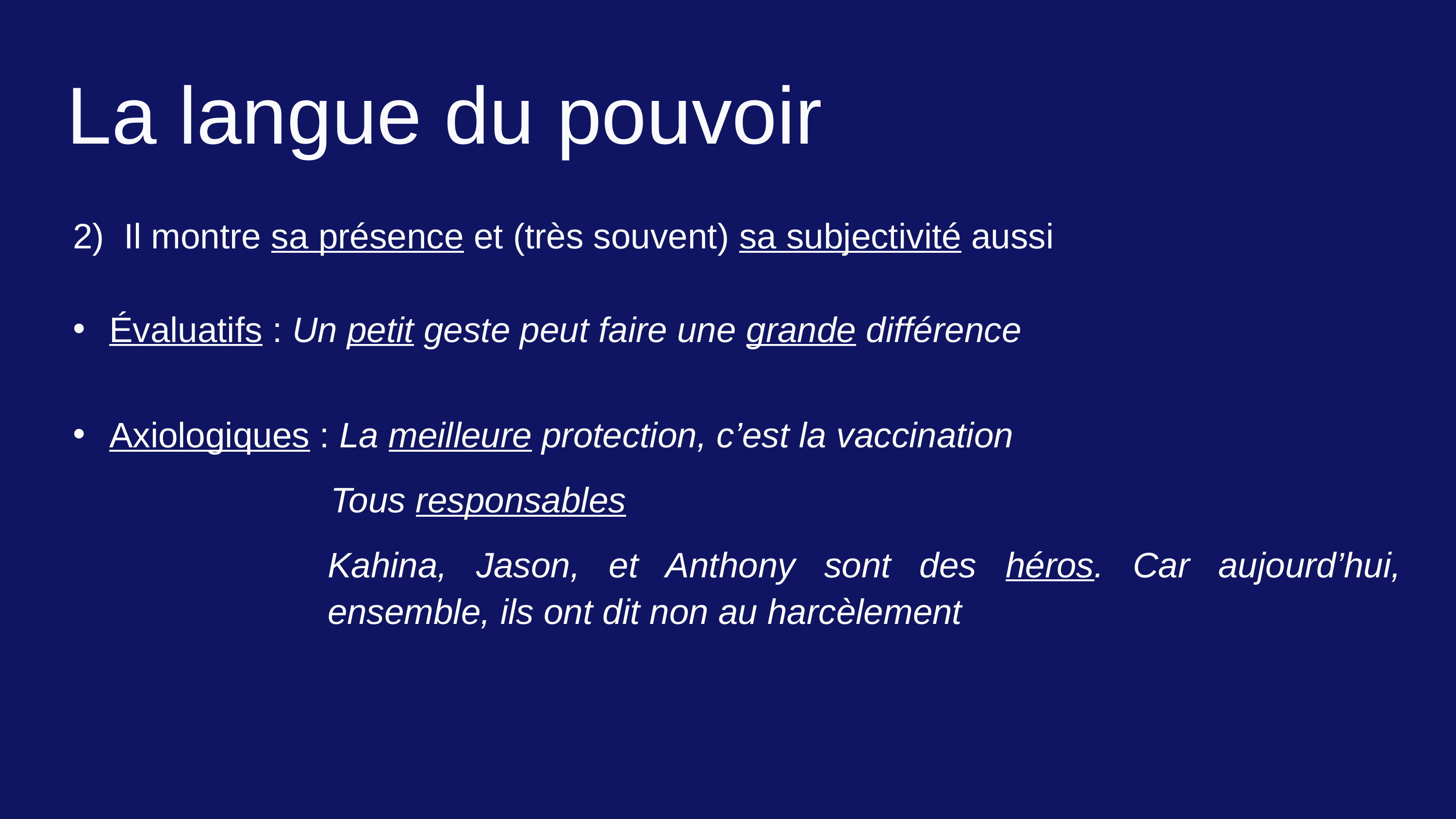

La langue du pouvoir
2)  Il montre sa présence et (très souvent) sa subjectivité aussi

Évaluatifs : Un petit geste peut faire une grande différence

Axiologiques : La meilleure protection, c’est la vaccination
    Tous responsables
Kahina, Jason, et Anthony sont des héros. Car aujourd’hui, ensemble, ils ont dit non au harcèlement